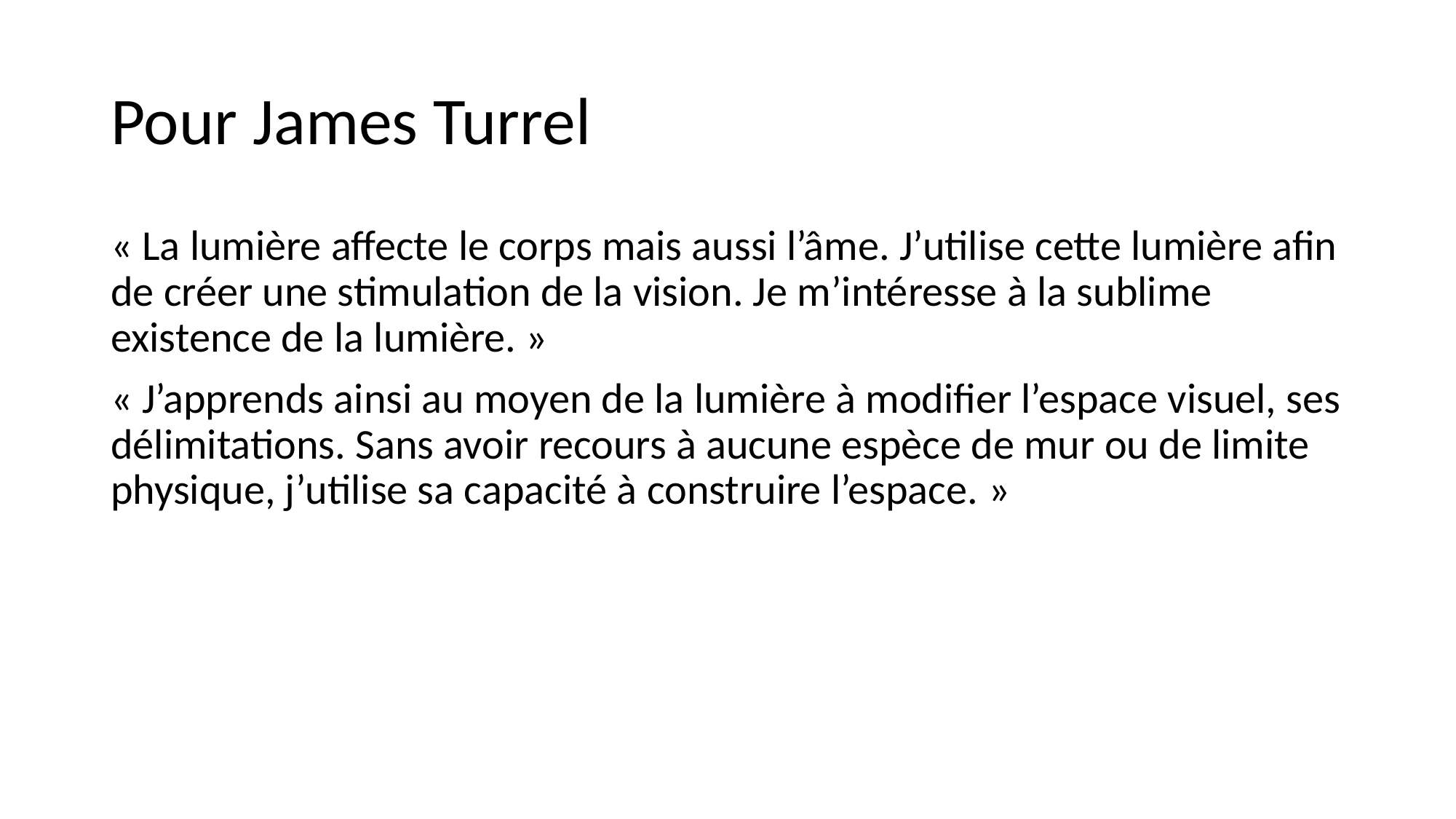

# Pour James Turrel
« La lumière affecte le corps mais aussi l’âme. J’utilise cette lumière afin de créer une stimulation de la vision. Je m’intéresse à la sublime existence de la lumière. »
« J’apprends ainsi au moyen de la lumière à modifier l’espace visuel, ses délimitations. Sans avoir recours à aucune espèce de mur ou de limite physique, j’utilise sa capacité à construire l’espace. »